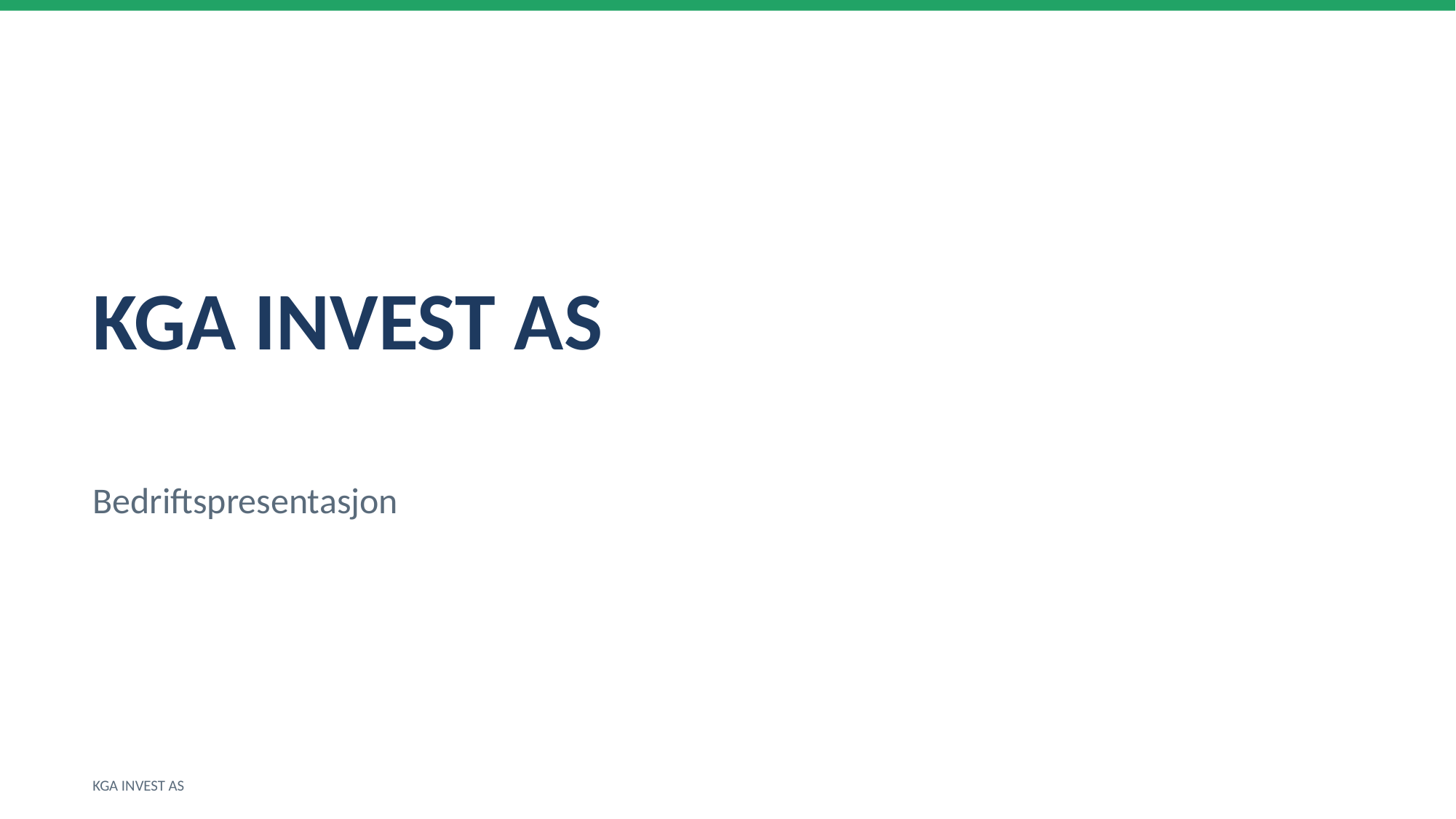

KGA INVEST AS
Bedriftspresentasjon
KGA INVEST AS